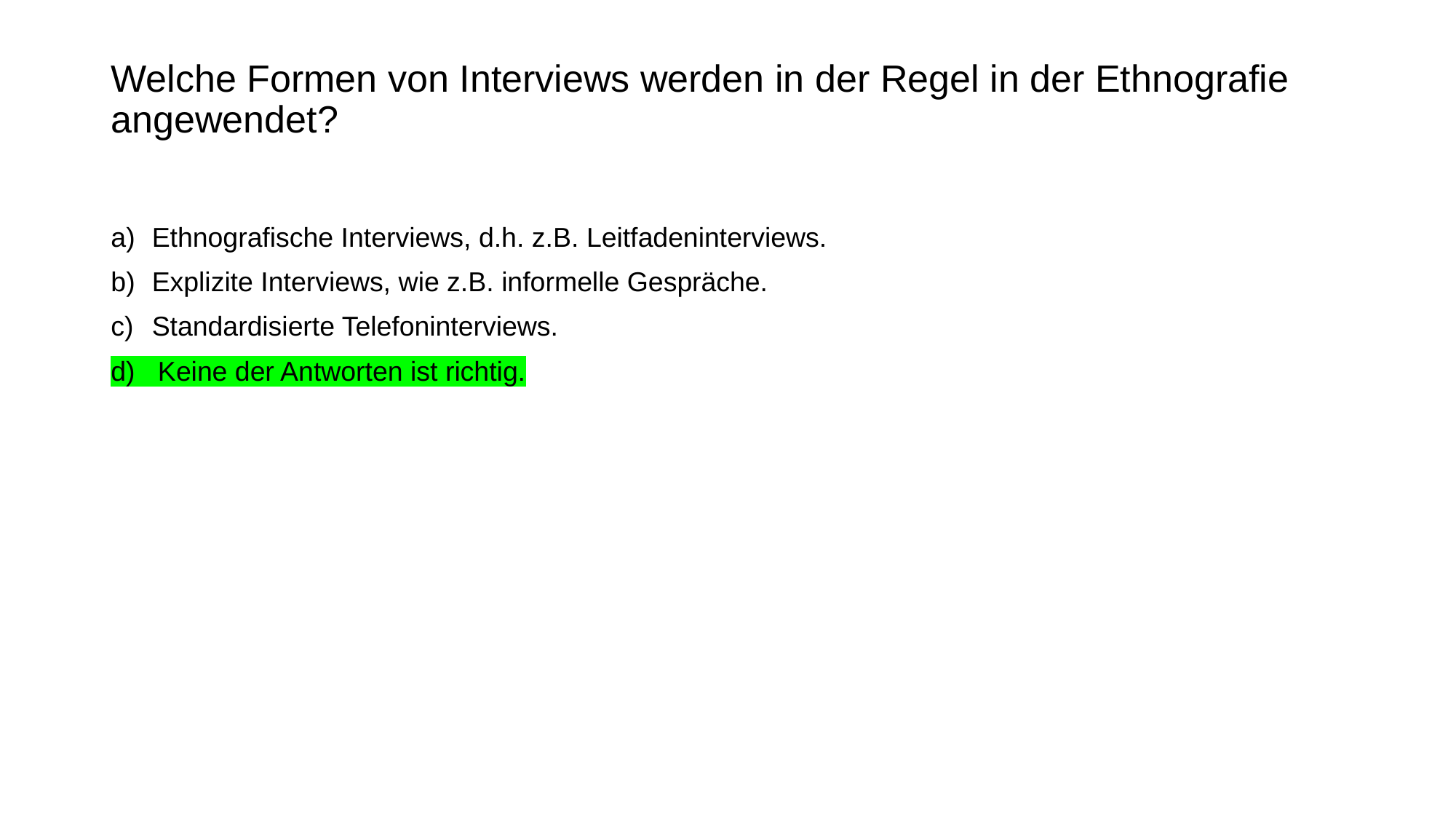

# Welche Formen von Interviews werden in der Regel in der Ethnografie angewendet?
Ethnografische Interviews, d.h. z.B. Leitfadeninterviews.
Explizite Interviews, wie z.B. informelle Gespräche.
Standardisierte Telefoninterviews.
d)   Keine der Antworten ist richtig.